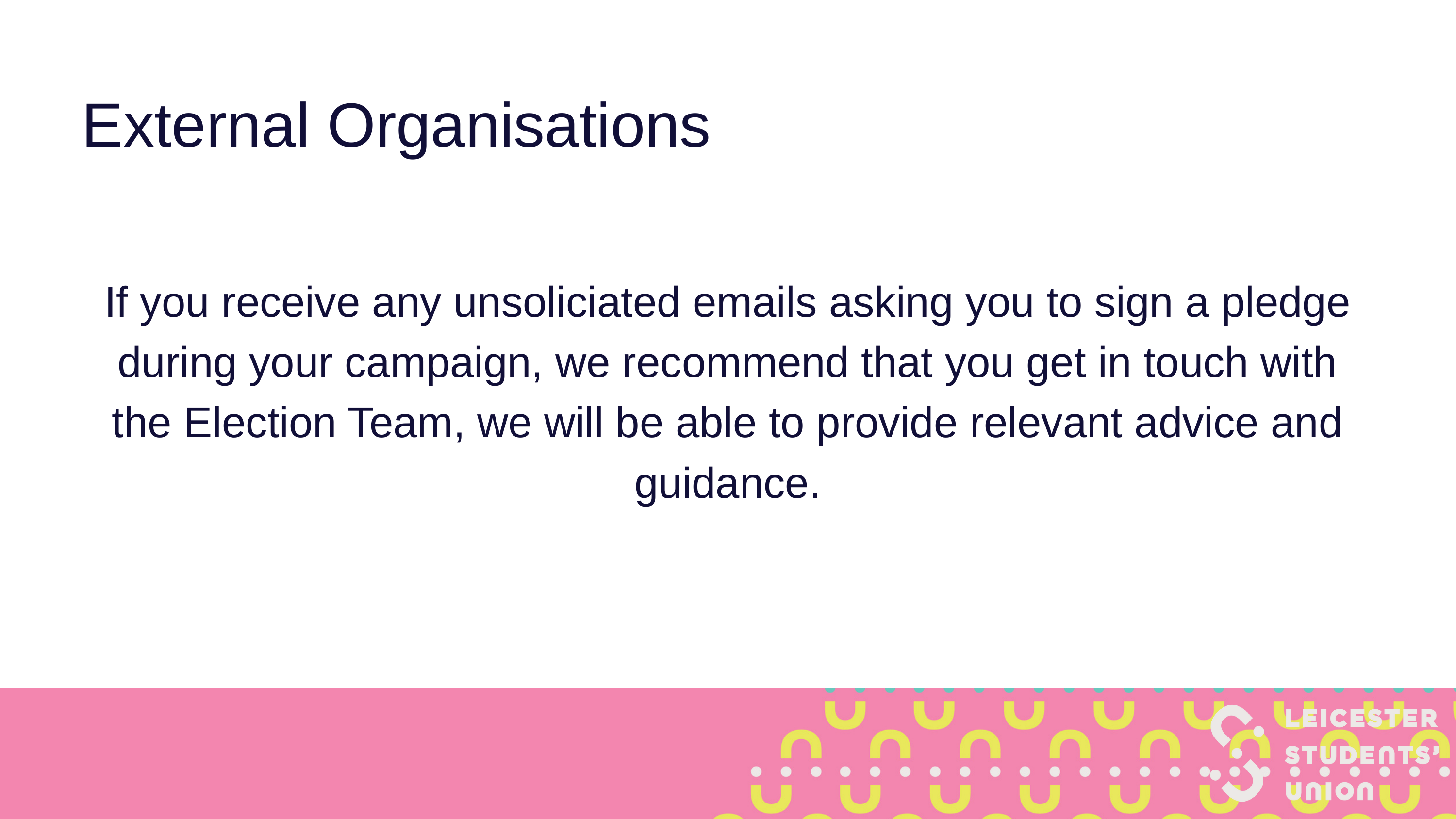

External Organisations
If you receive any unsoliciated emails asking you to sign a pledge during your campaign, we recommend that you get in touch with the Election Team, we will be able to provide relevant advice and guidance.